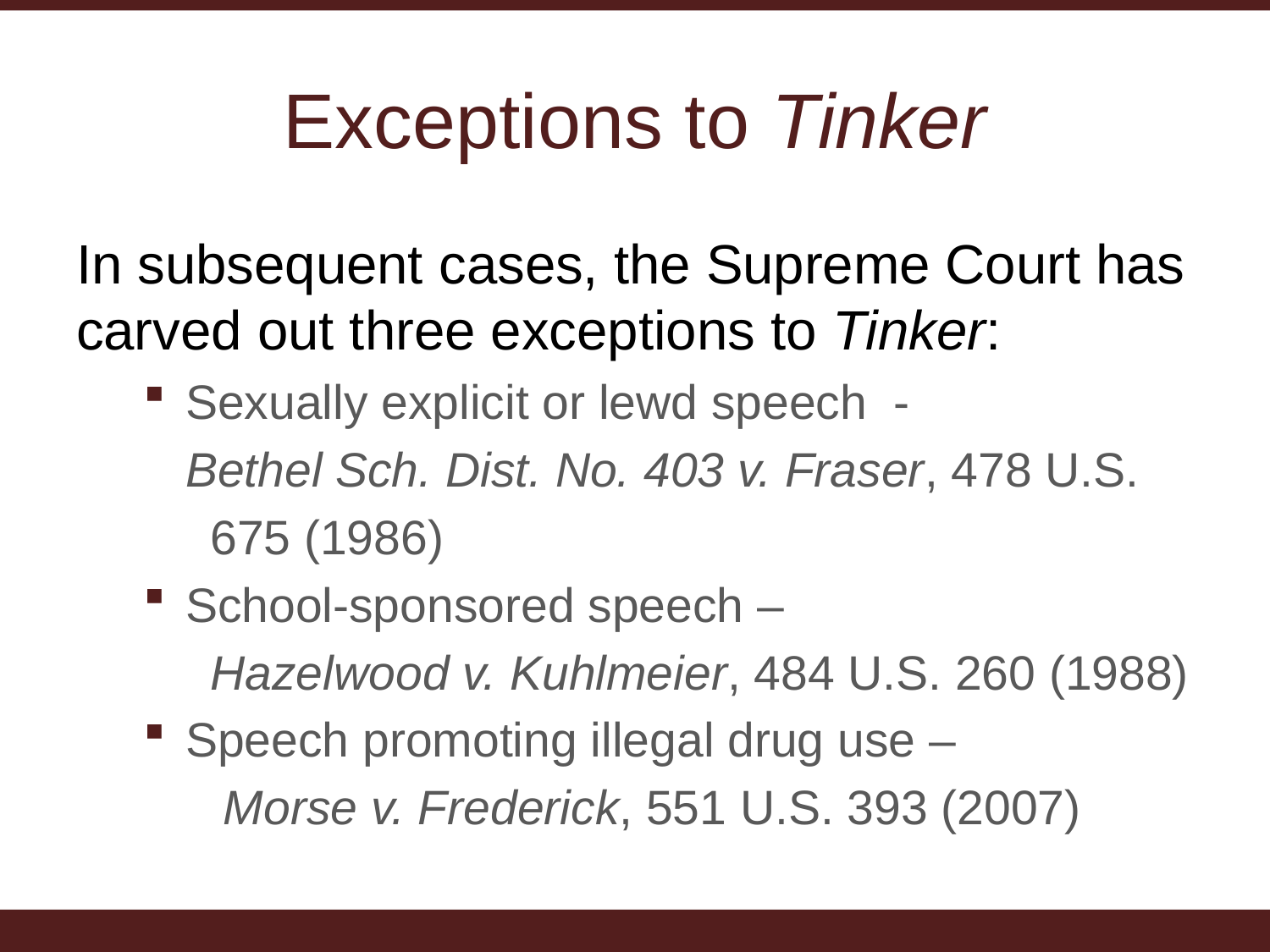

# Exceptions to Tinker
In subsequent cases, the Supreme Court has carved out three exceptions to Tinker:
Sexually explicit or lewd speech  -
		Bethel Sch. Dist. No. 403 v. Fraser, 478 U.S.
     675 (1986)
School-sponsored speech –
     Hazelwood v. Kuhlmeier, 484 U.S. 260 (1988)
Speech promoting illegal drug use –
      Morse v. Frederick, 551 U.S. 393 (2007)